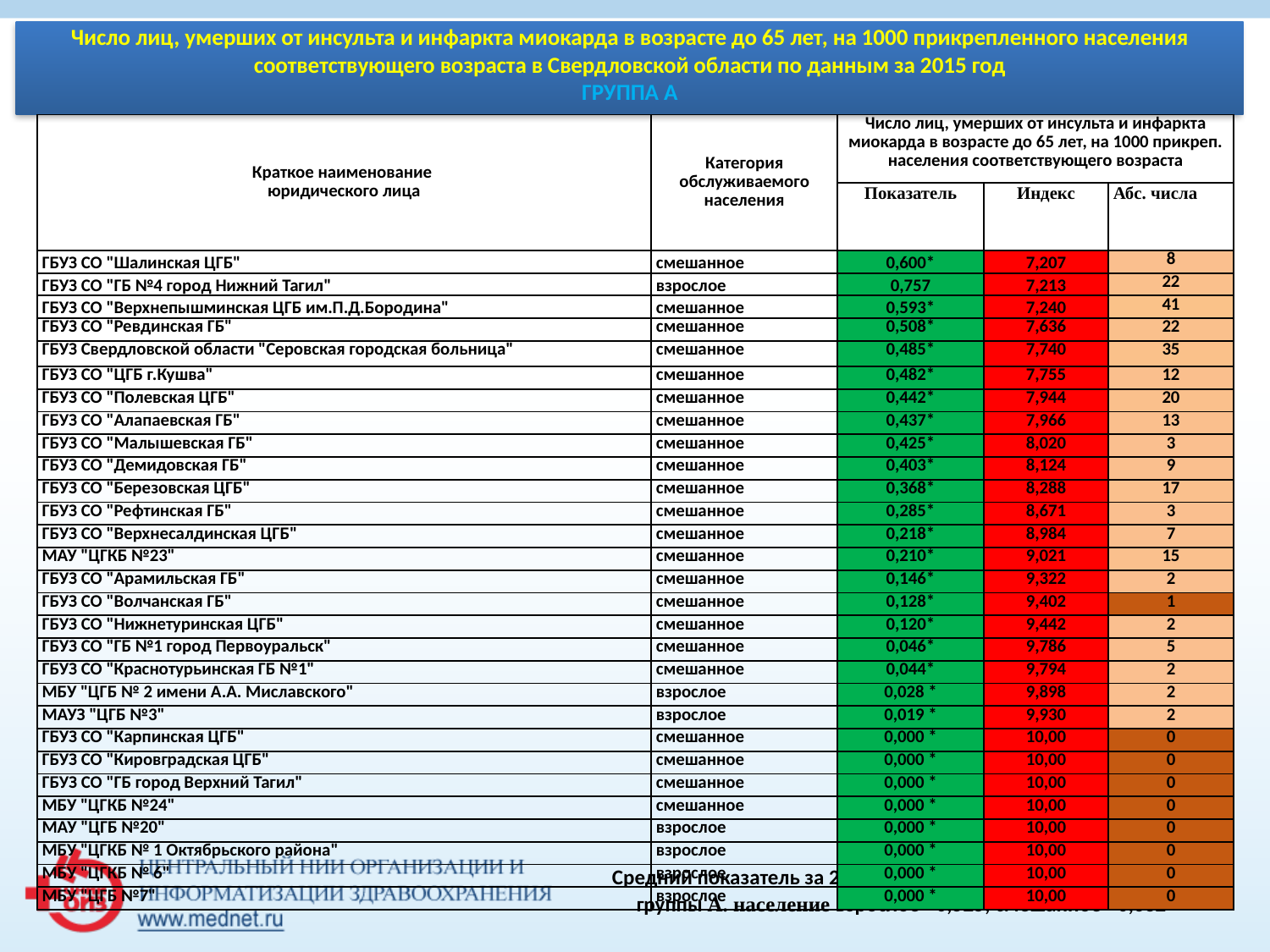

# Число лиц, умерших от инсульта и инфаркта миокарда в возрасте до 65 лет, на 1000 прикрепленного населения соответствующего возраста в Свердловской области по данным за 2015 год ГРУППА А
| Краткое наименование юридического лица | Категория обслуживаемого населения | Число лиц, умерших от инсульта и инфаркта миокарда в возрасте до 65 лет, на 1000 прикреп. населения соответствующего возраста |  |  |
| --- | --- | --- | --- | --- |
|  |  | Показатель | Индекс | Абс. числа |
| ГБУЗ СО "Шалинская ЦГБ" | смешанное | 0,600\* | 7,207 | 8 |
| ГБУЗ СО "ГБ №4 город Нижний Тагил" | взрослое | 0,757 | 7,213 | 22 |
| ГБУЗ СО "Верхнепышминская ЦГБ им.П.Д.Бородина" | смешанное | 0,593\* | 7,240 | 41 |
| ГБУЗ СО "Ревдинская ГБ" | смешанное | 0,508\* | 7,636 | 22 |
| ГБУЗ Свердловской области "Серовская городская больница" | смешанное | 0,485\* | 7,740 | 35 |
| ГБУЗ СО "ЦГБ г.Кушва" | смешанное | 0,482\* | 7,755 | 12 |
| ГБУЗ СО "Полевская ЦГБ" | смешанное | 0,442\* | 7,944 | 20 |
| ГБУЗ СО "Алапаевская ГБ" | смешанное | 0,437\* | 7,966 | 13 |
| ГБУЗ СО "Малышевская ГБ" | смешанное | 0,425\* | 8,020 | 3 |
| ГБУЗ СО "Демидовская ГБ" | смешанное | 0,403\* | 8,124 | 9 |
| ГБУЗ СО "Березовская ЦГБ" | смешанное | 0,368\* | 8,288 | 17 |
| ГБУЗ СО "Рефтинская ГБ" | смешанное | 0,285\* | 8,671 | 3 |
| ГБУЗ СО "Верхнесалдинская ЦГБ" | смешанное | 0,218\* | 8,984 | 7 |
| МАУ "ЦГКБ №23" | смешанное | 0,210\* | 9,021 | 15 |
| ГБУЗ СО "Арамильская ГБ" | смешанное | 0,146\* | 9,322 | 2 |
| ГБУЗ СО "Волчанская ГБ" | смешанное | 0,128\* | 9,402 | 1 |
| ГБУЗ СО "Нижнетуринская ЦГБ" | смешанное | 0,120\* | 9,442 | 2 |
| ГБУЗ СО "ГБ №1 город Первоуральск" | смешанное | 0,046\* | 9,786 | 5 |
| ГБУЗ СО "Краснотурьинская ГБ №1" | смешанное | 0,044\* | 9,794 | 2 |
| МБУ "ЦГБ № 2 имени А.А. Миславского" | взрослое | 0,028 \* | 9,898 | 2 |
| МАУЗ "ЦГБ №3" | взрослое | 0,019 \* | 9,930 | 2 |
| ГБУЗ СО "Карпинская ЦГБ" | смешанное | 0,000 \* | 10,00 | 0 |
| ГБУЗ СО "Кировградская ЦГБ" | смешанное | 0,000 \* | 10,00 | 0 |
| ГБУЗ СО "ГБ город Верхний Тагил" | смешанное | 0,000 \* | 10,00 | 0 |
| МБУ "ЦГКБ №24" | смешанное | 0,000 \* | 10,00 | 0 |
| МАУ "ЦГБ №20" | взрослое | 0,000 \* | 10,00 | 0 |
| МБУ "ЦГКБ № 1 Октябрьского района" | взрослое | 0,000 \* | 10,00 | 0 |
| МБУ "ЦГКБ № 6" | взрослое | 0,000 \* | 10,00 | 0 |
| МБУ "ЦГБ №7" | взрослое | 0,000 \* | 10,00 | 0 |

Средний показатель за 2015 год по Российской Федерации для группы А. население взрослое - 0,525; смешанное - 0,632